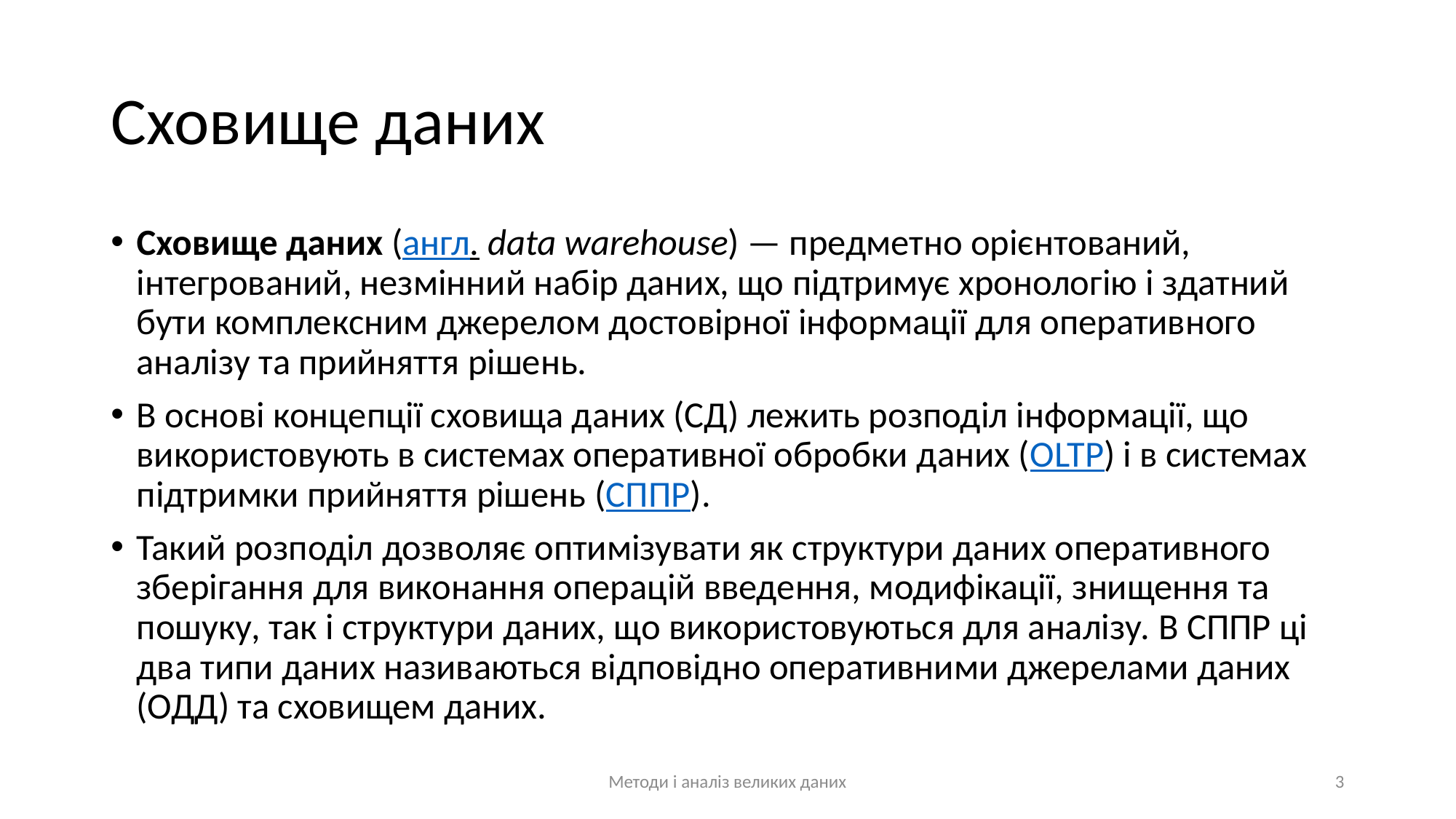

# Сховище даних
Сховище даних (англ. data warehouse) — предметно орієнтований, інтегрований, незмінний набір даних, що підтримує хронологію і здатний бути комплексним джерелом достовірної інформації для оперативного аналізу та прийняття рішень.
В основі концепції сховища даних (СД) лежить розподіл інформації, що використовують в системах оперативної обробки даних (OLTP) і в системах підтримки прийняття рішень (СППР).
Такий розподіл дозволяє оптимізувати як структури даних оперативного зберігання для виконання операцій введення, модифікації, знищення та пошуку, так і структури даних, що використовуються для аналізу. В СППР ці два типи даних називаються відповідно оперативними джерелами даних (ОДД) та сховищем даних.

Методи і аналіз великих даних
3